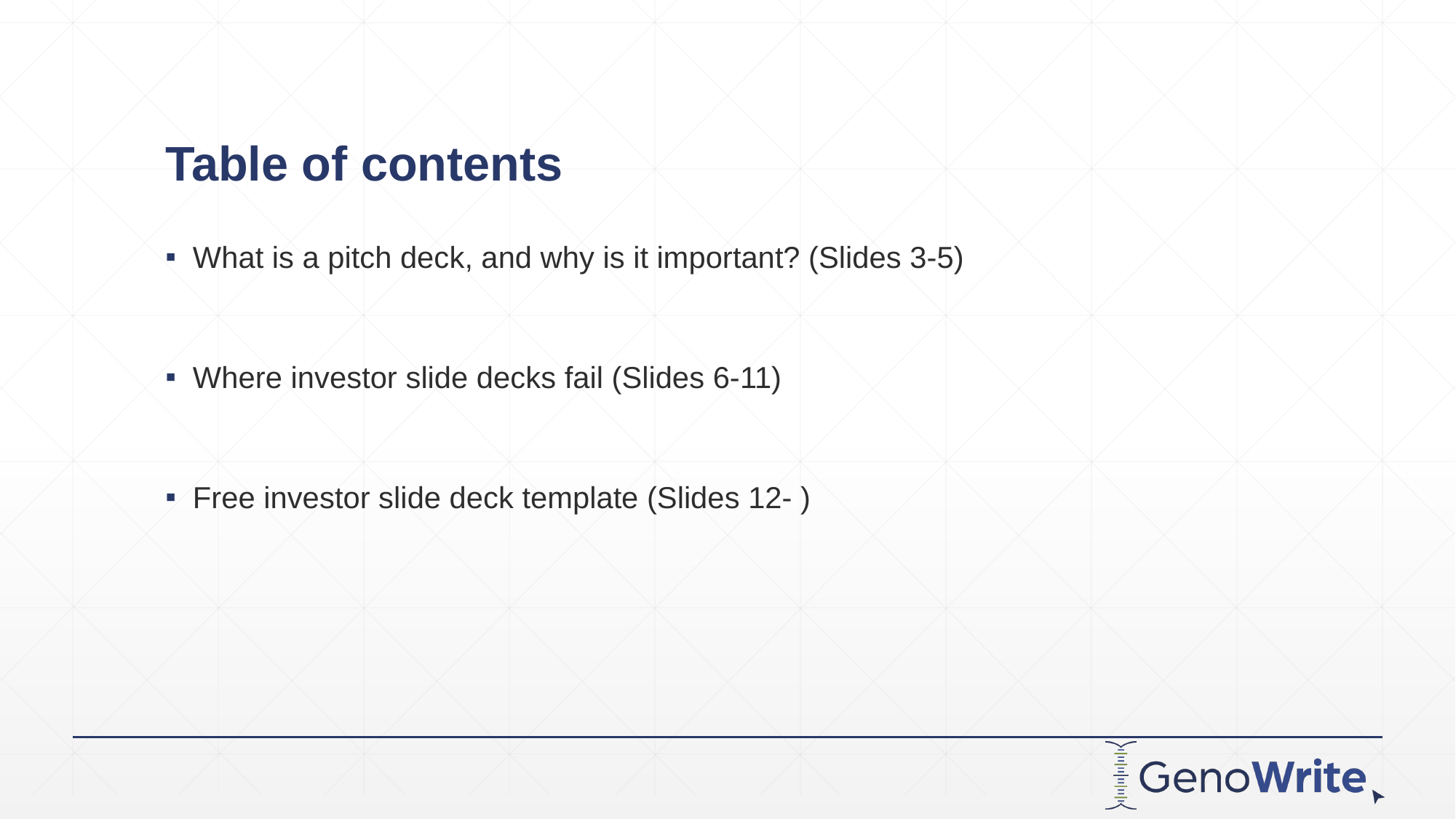

# Table of contents
What is a pitch deck, and why is it important? (Slides 3-5)

Where investor slide decks fail (Slides 6-11)

Free investor slide deck template (Slides 12- )